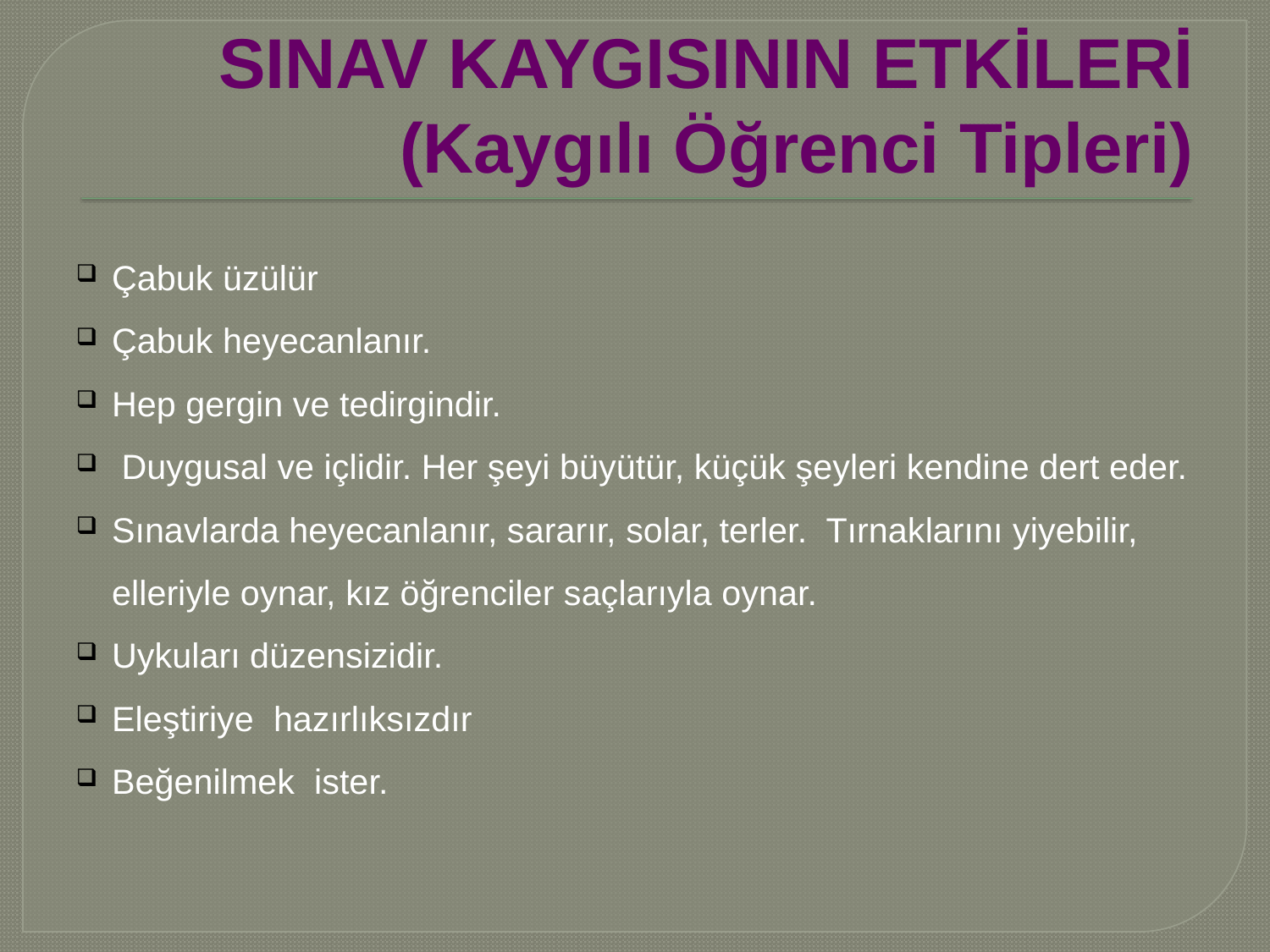

# SINAV KAYGISININ ETKİLERİ (Kaygılı Öğrenci Tipleri)
Çabuk üzülür
Çabuk heyecanlanır.
Hep gergin ve tedirgindir.
 Duygusal ve içlidir. Her şeyi büyütür, küçük şeyleri kendine dert eder.
Sınavlarda heyecanlanır, sararır, solar, terler.  Tırnaklarını yiyebilir, elleriyle oynar, kız öğrenciler saçlarıyla oynar.
Uykuları düzensizidir.
Eleştiriye  hazırlıksızdır
Beğenilmek  ister.